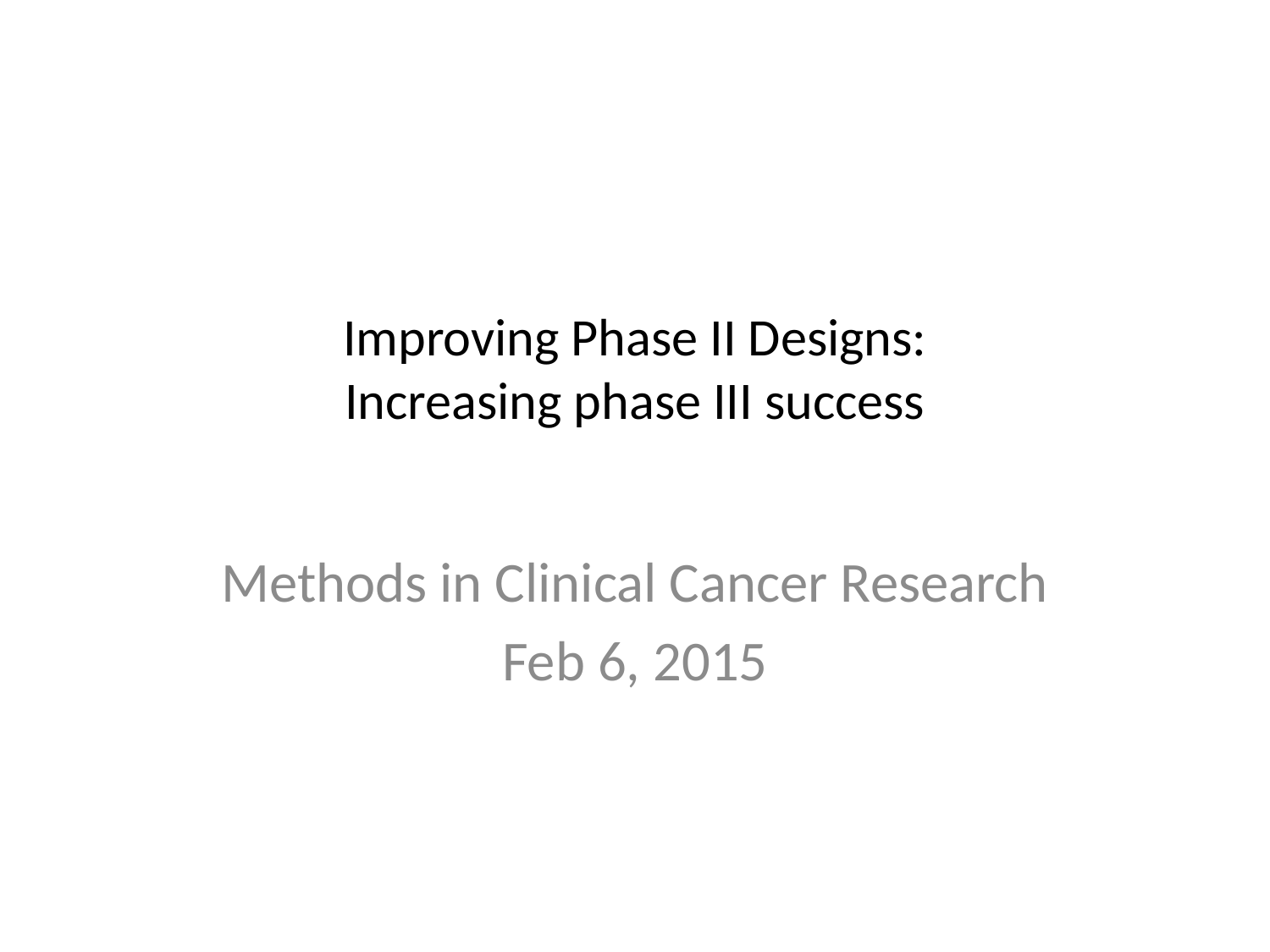

# Improving Phase II Designs: Increasing phase III success
Methods in Clinical Cancer Research
Feb 6, 2015